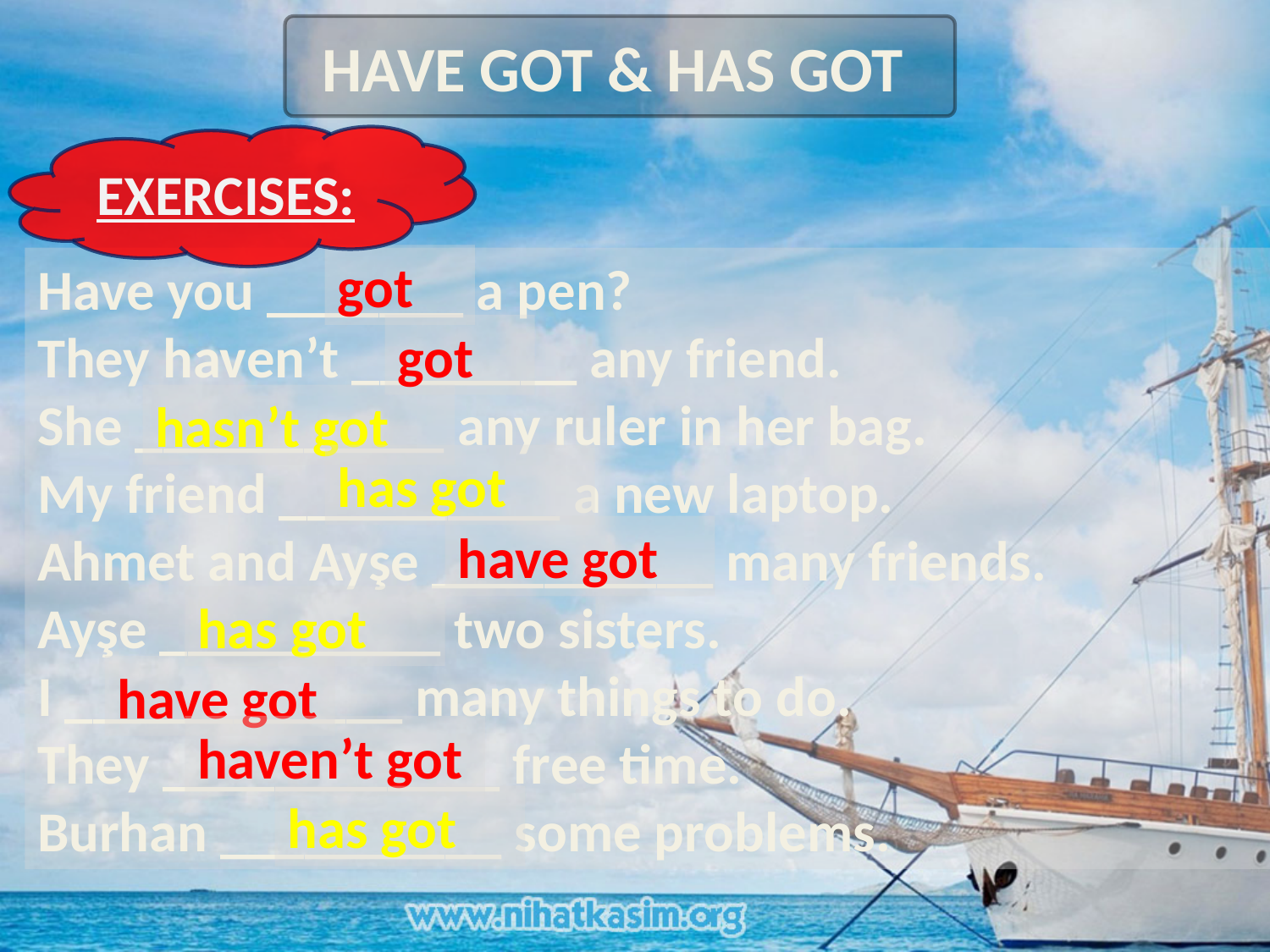

HAVE GOT & HAS GOT
EXERCISES:
got
Have you _______ a pen?
They haven’t ________ any friend.
She ___________ any ruler in her bag.
My friend __________ a new laptop.
Ahmet and Ayşe __________ many friends.
Ayşe __________ two sisters.
I ____________ many things to do.
They ____________ free time.
Burhan __________ some problems.
got
hasn’t got
has got
have got
has got
have got
haven’t got
has got